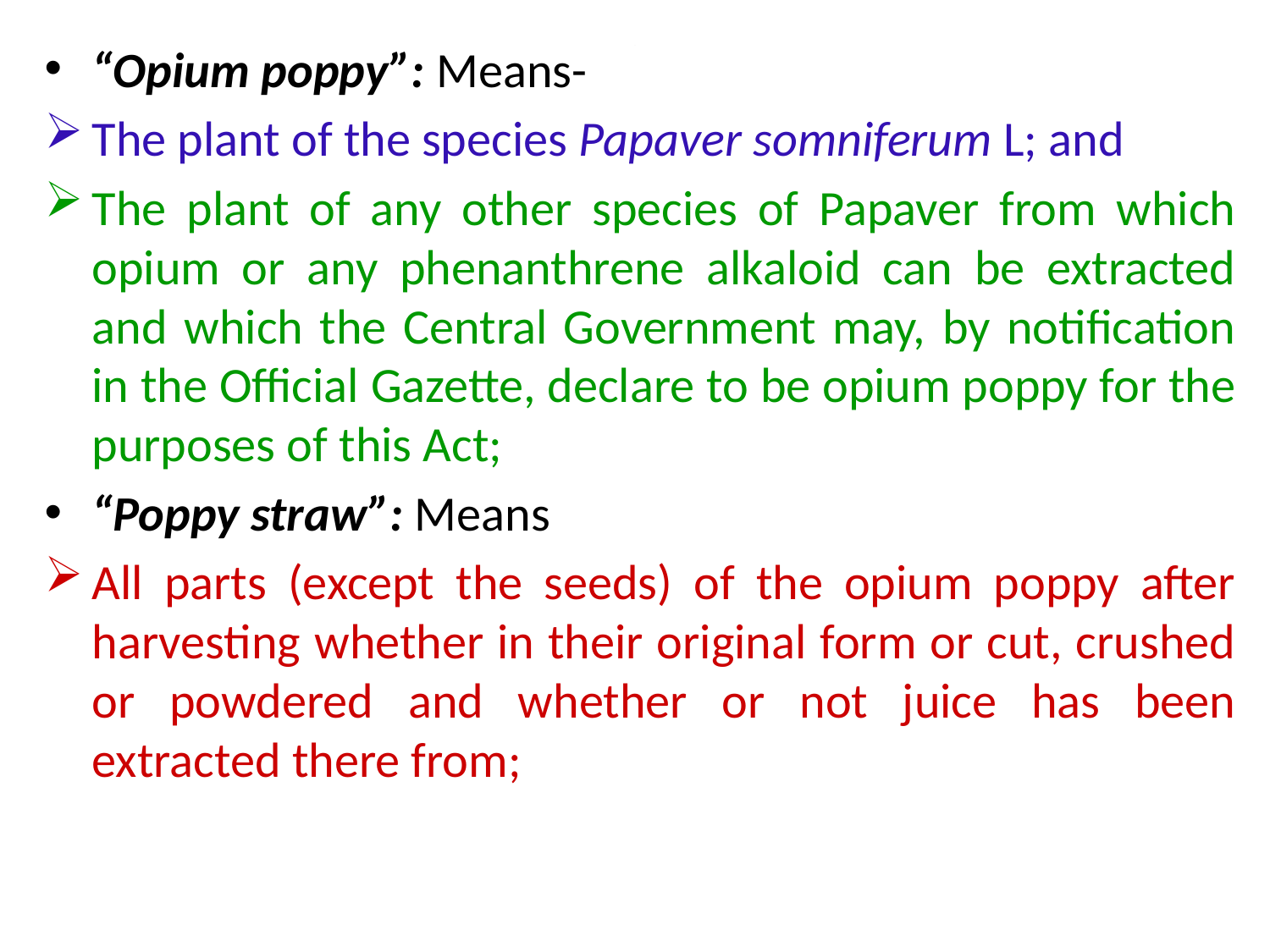

“Opium poppy”: Means-
The plant of the species Papaver somniferum L; and
The plant of any other species of Papaver from which opium or any phenanthrene alkaloid can be extracted and which the Central Government may, by notification in the Official Gazette, declare to be opium poppy for the purposes of this Act;
“Poppy straw”: Means
All parts (except the seeds) of the opium poppy after harvesting whether in their original form or cut, crushed or powdered and whether or not juice has been extracted there from;

# .